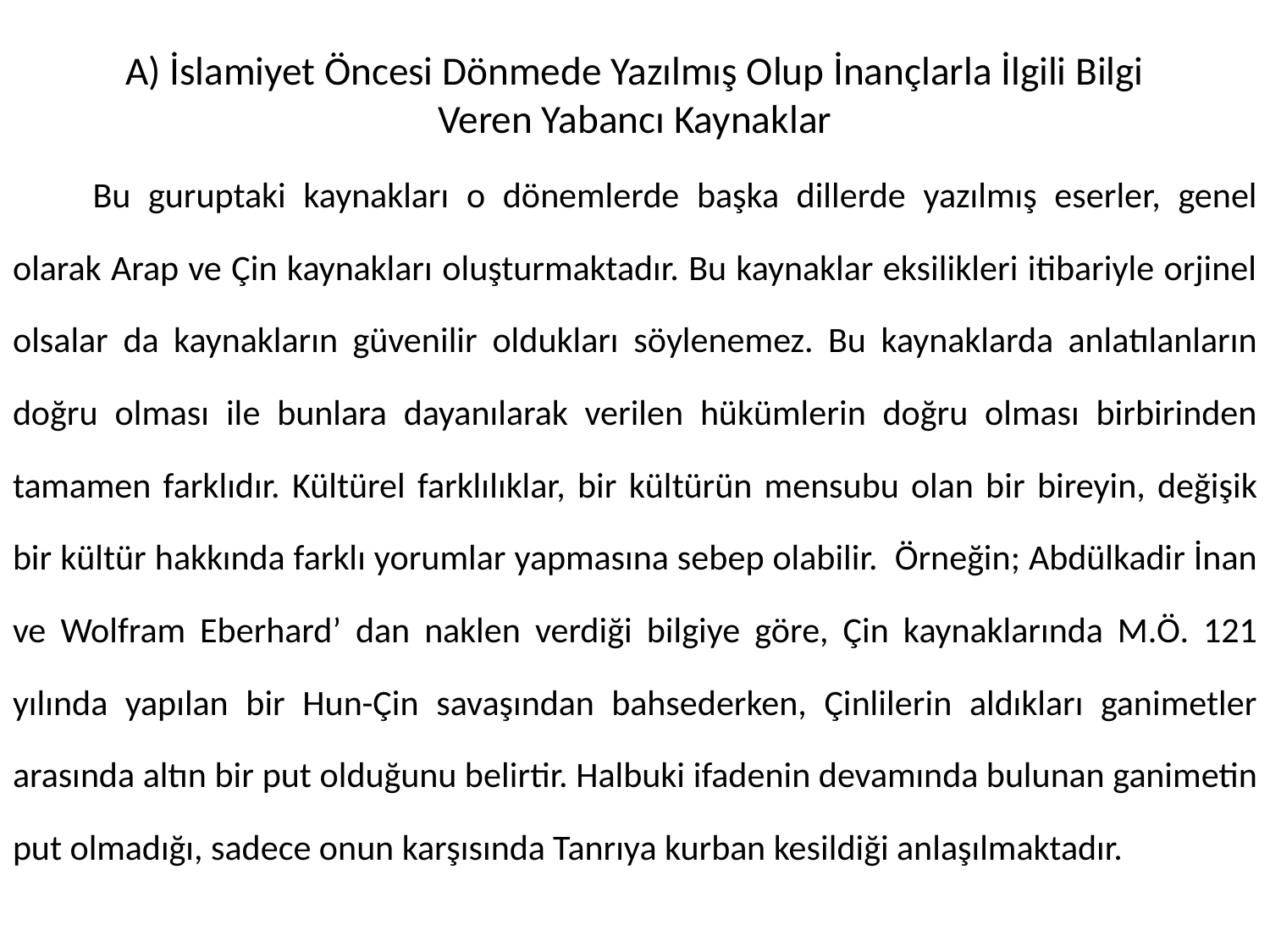

# A) İslamiyet Öncesi Dönmede Yazılmış Olup İnançlarla İlgili Bilgi Veren Yabancı Kaynaklar
	Bu guruptaki kaynakları o dönemlerde başka dillerde yazılmış eserler, genel olarak Arap ve Çin kaynakları oluşturmaktadır. Bu kaynaklar eksilikleri itibariyle orjinel olsalar da kaynakların güvenilir oldukları söylenemez. Bu kaynaklarda anlatılanların doğru olması ile bunlara dayanılarak verilen hükümlerin doğru olması birbirinden tamamen farklıdır. Kültürel farklılıklar, bir kültürün mensubu olan bir bireyin, değişik bir kültür hakkında farklı yorumlar yapmasına sebep olabilir.  Örneğin; Abdülkadir İnan ve Wolfram Eberhard’ dan naklen verdiği bilgiye göre, Çin kaynaklarında M.Ö. 121 yılında yapılan bir Hun-Çin savaşından bahsederken, Çinlilerin aldıkları ganimetler arasında altın bir put olduğunu belirtir. Halbuki ifadenin devamında bulunan ganimetin put olmadığı, sadece onun karşısında Tanrıya kurban kesildiği anlaşılmaktadır.